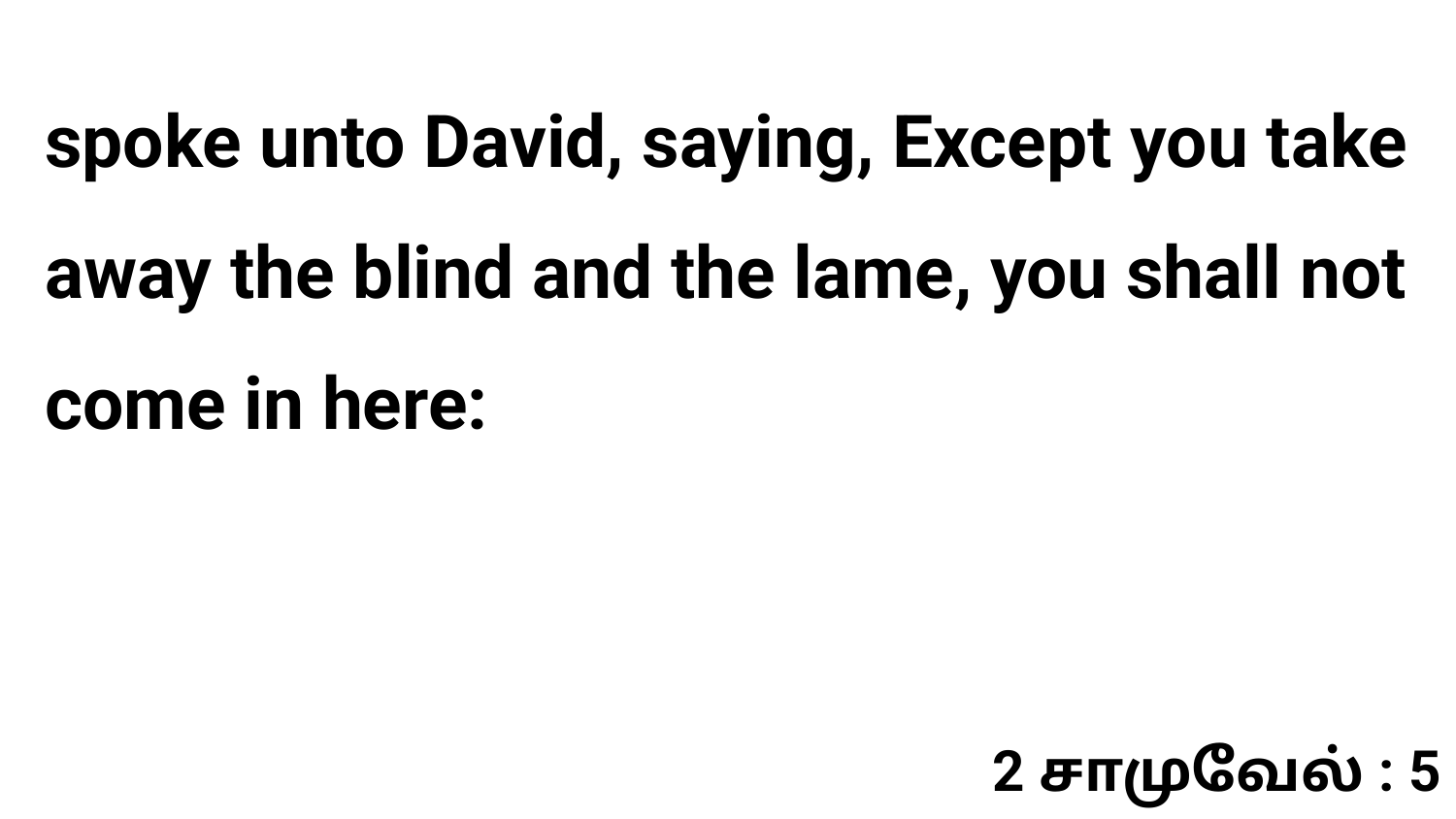

spoke unto David, saying, Except you take away the blind and the lame, you shall not come in here:
2 சாமுவேல் : 5